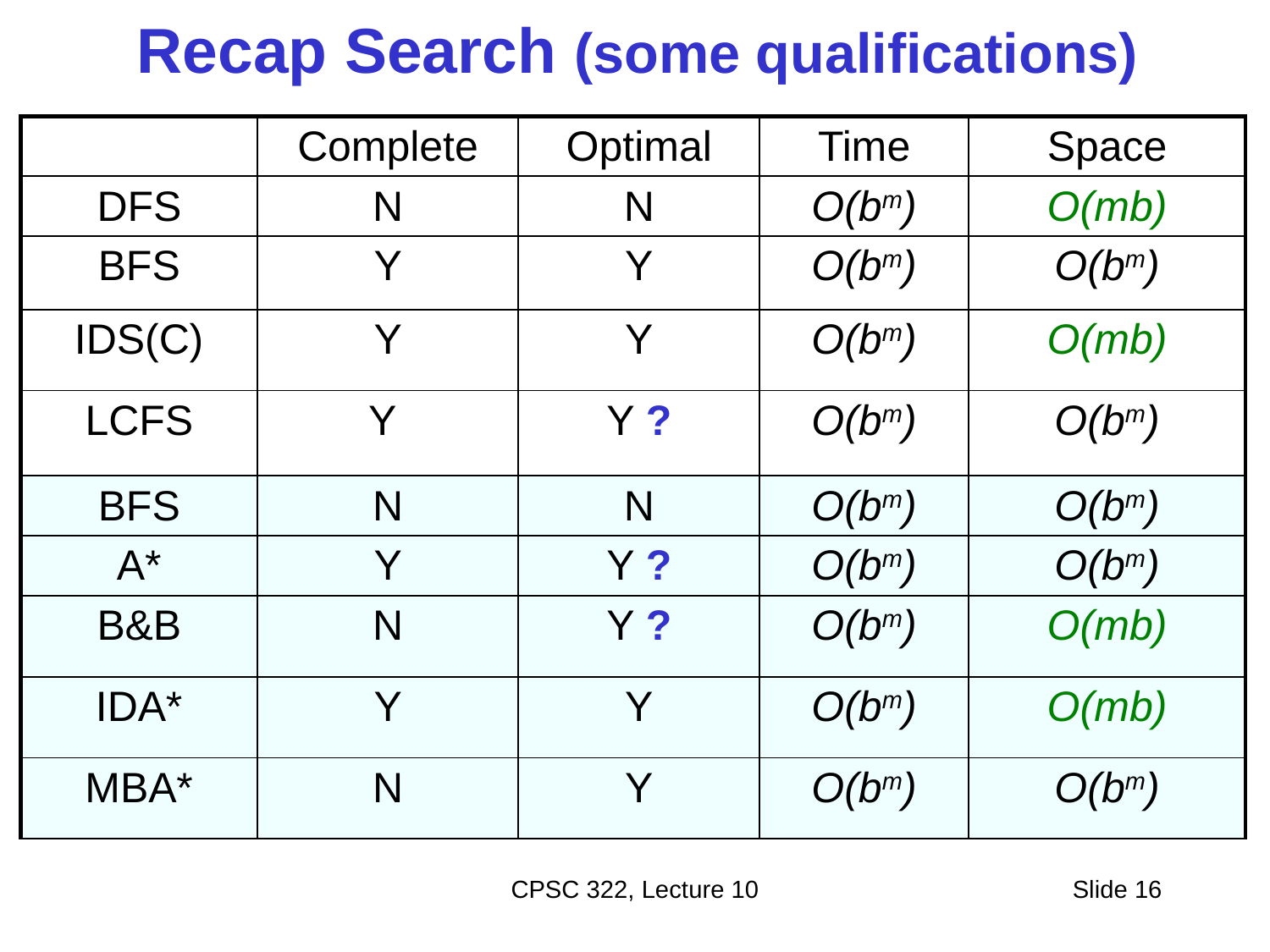

# Recap Search (some qualifications)
|  | Complete | Optimal | Time | Space |
| --- | --- | --- | --- | --- |
| DFS | N | N | O(bm) | O(mb) |
| BFS | Y | Y | O(bm) | O(bm) |
| IDS(C) | Y | Y | O(bm) | O(mb) |
| LCFS | Y | Y ? | O(bm) | O(bm) |
| BFS | N | N | O(bm) | O(bm) |
| A\* | Y | Y ? | O(bm) | O(bm) |
| B&B | N | Y ? | O(bm) | O(mb) |
| IDA\* | Y | Y | O(bm) | O(mb) |
| MBA\* | N | Y | O(bm) | O(bm) |

CPSC 322, Lecture 10
Slide 16